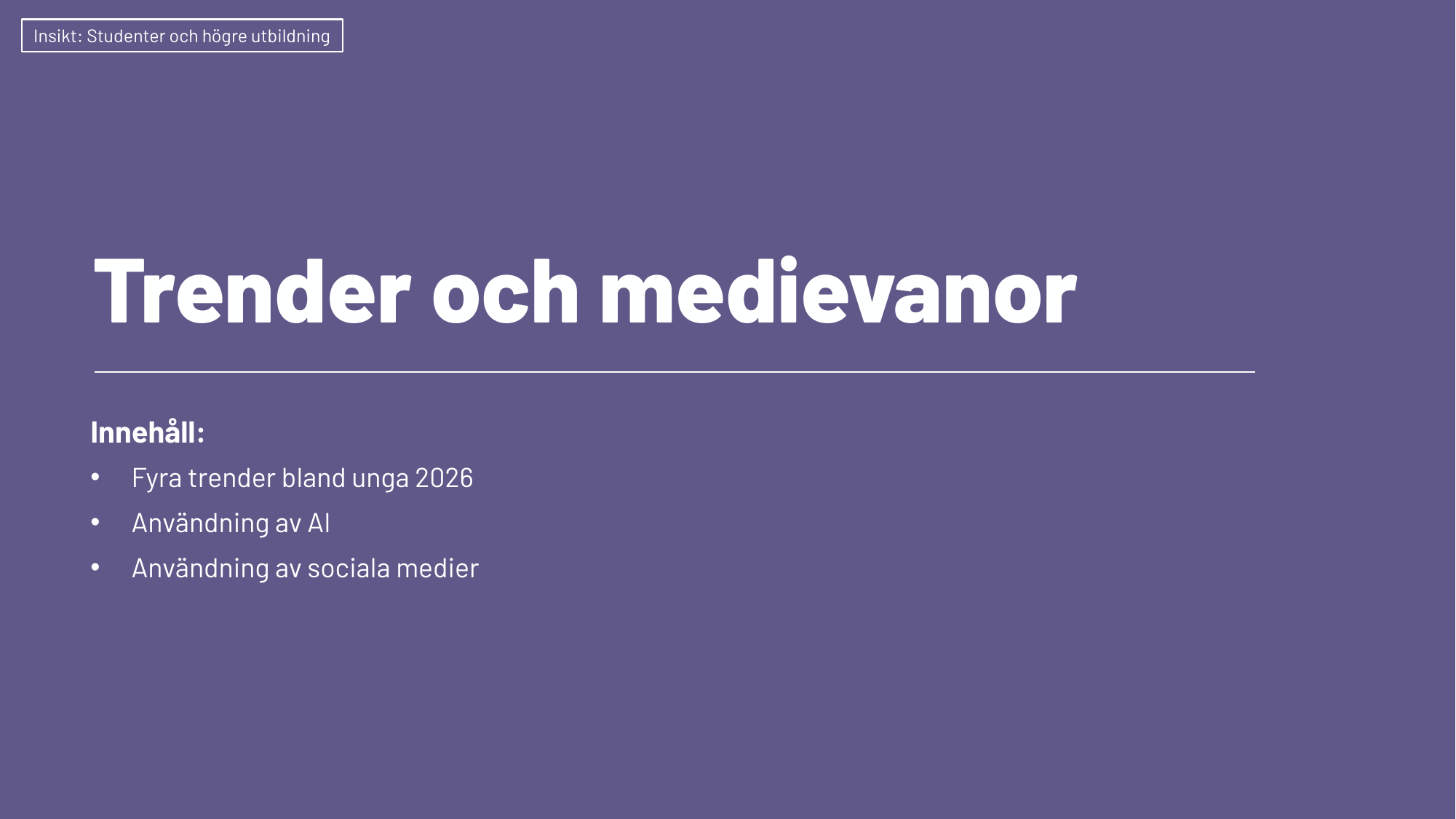

Insikt: Studenter och högre utbildning
Trender och medievanor
Innehåll:
Fyra trender bland unga 2026
Användning av AI
Användning av sociala medier